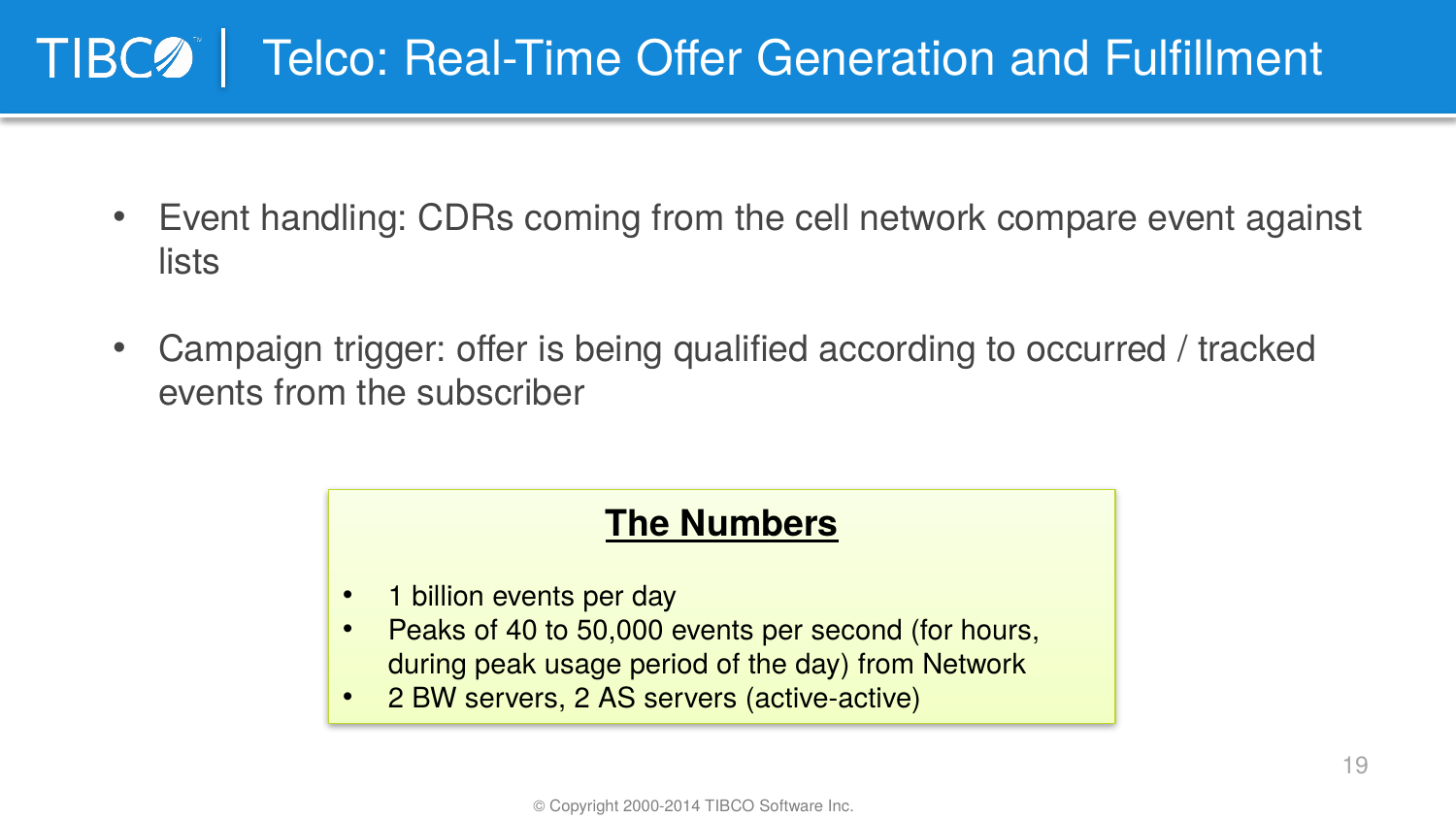

Telco: Real-Time Offer Generation and Fulfillment
Event handling: CDRs coming from the cell network compare event against lists

Campaign trigger: offer is being qualified according to occurred / tracked events from the subscriber
The Numbers

1 billion events per day
Peaks of 40 to 50,000 events per second (for hours, during peak usage period of the day) from Network
2 BW servers, 2 AS servers (active-active)
19
© Copyright 2000-2014 TIBCO Software Inc.